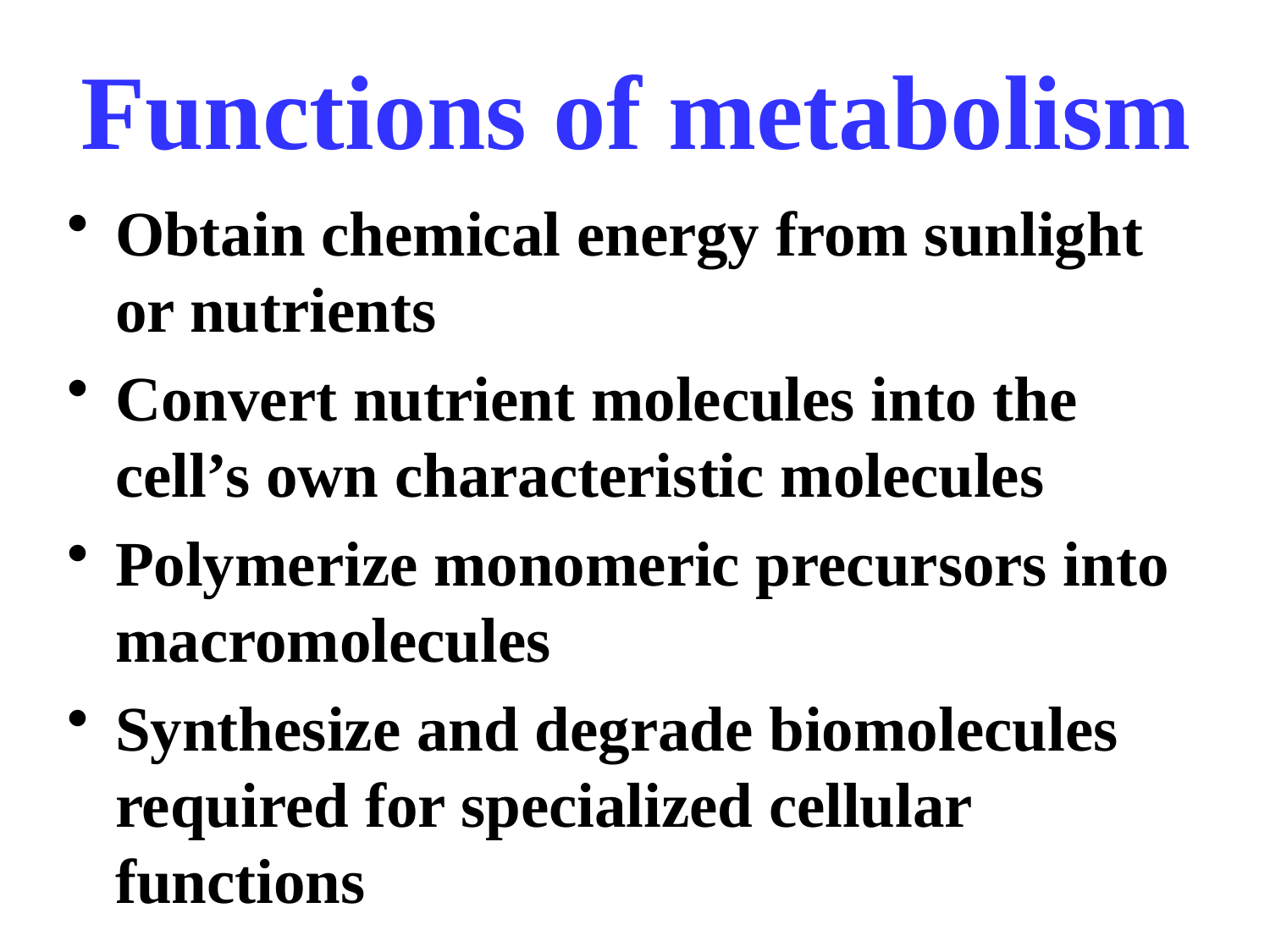

# Functions of metabolism
Obtain chemical energy from sunlight or nutrients
Convert nutrient molecules into the cell’s own characteristic molecules
Polymerize monomeric precursors into macromolecules
Synthesize and degrade biomolecules required for specialized cellular functions